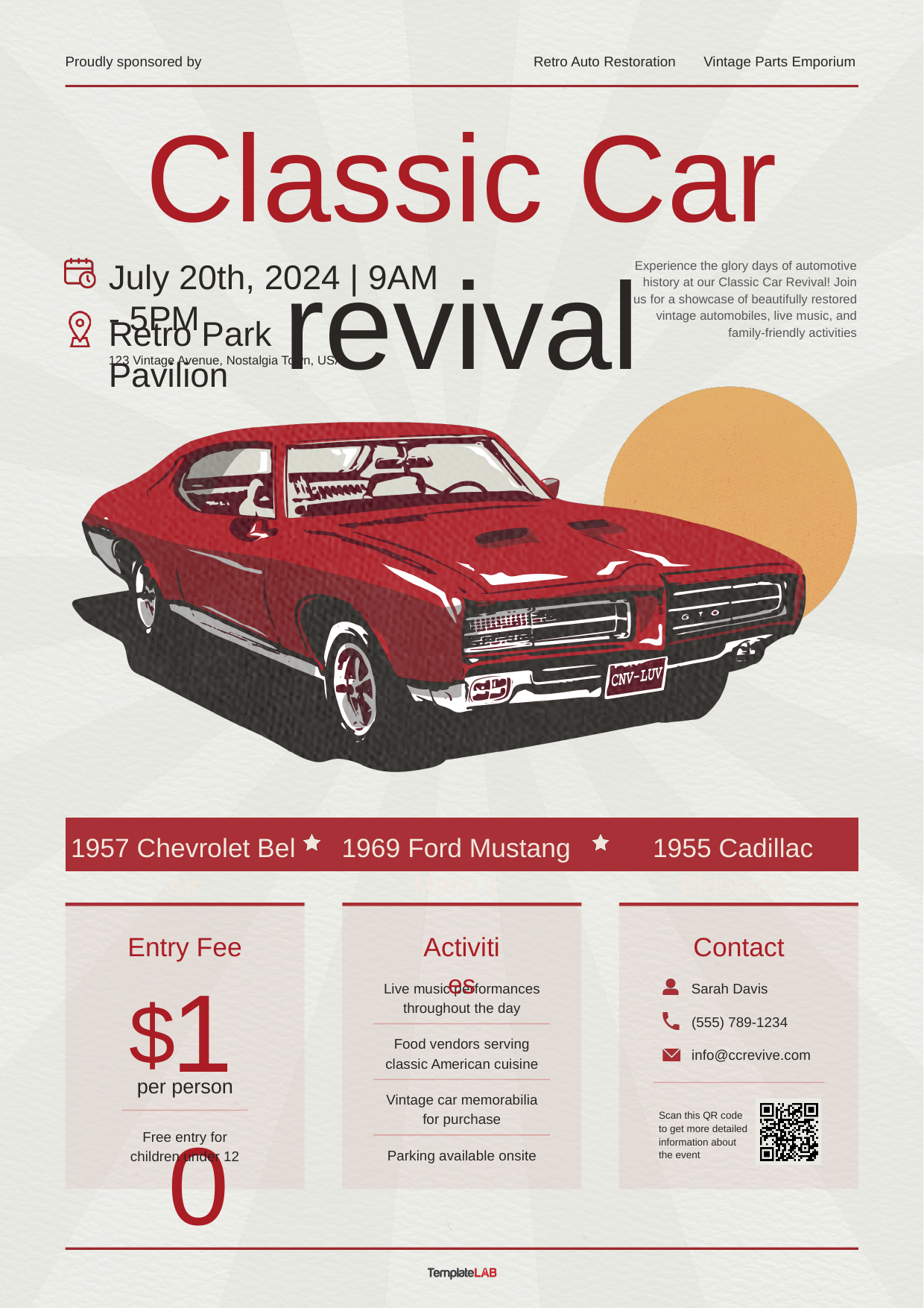

Proudly sponsored by
Retro Auto Restoration
Vintage Parts Emporium

Classic Car revival
July 20th, 2024 | 9AM - 5PM
Experience the glory days of automotive history at our Classic Car Revival! Join us for a showcase of beautifully restored vintage automobiles, live music, and family-friendly activities

Retro Park Pavilion
123 Vintage Avenue, Nostalgia Town, USA

1969 Ford Mustang Mach 1
1955 Cadillac Eldorado
1957 Chevrolet Bel Air

Entry Fee
10
$
per person

Free entry for children under 12

Activities
Live music performances throughout the day

Food vendors serving classic American cuisine

Vintage car memorabilia for purchase

Parking available onsite

Contact
Sarah Davis

(555) 789-1234

info@ccrevive.com

Scan this QR code
to get more detailed information about
the event